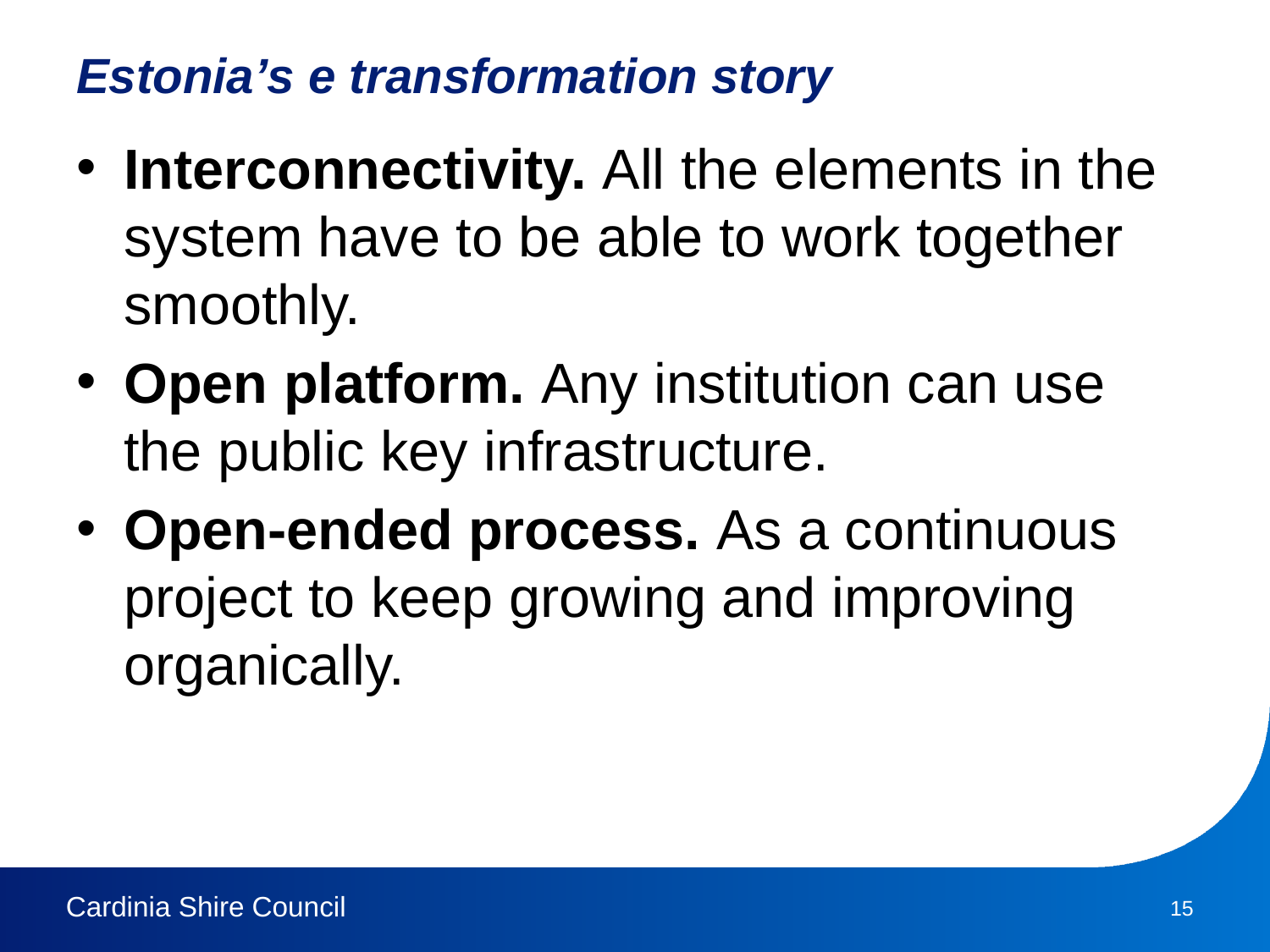

# Estonia’s e transformation story
Interconnectivity. All the elements in the system have to be able to work together smoothly.
Open platform. Any institution can use the public key infrastructure.
Open-ended process. As a continuous project to keep growing and improving organically.
15